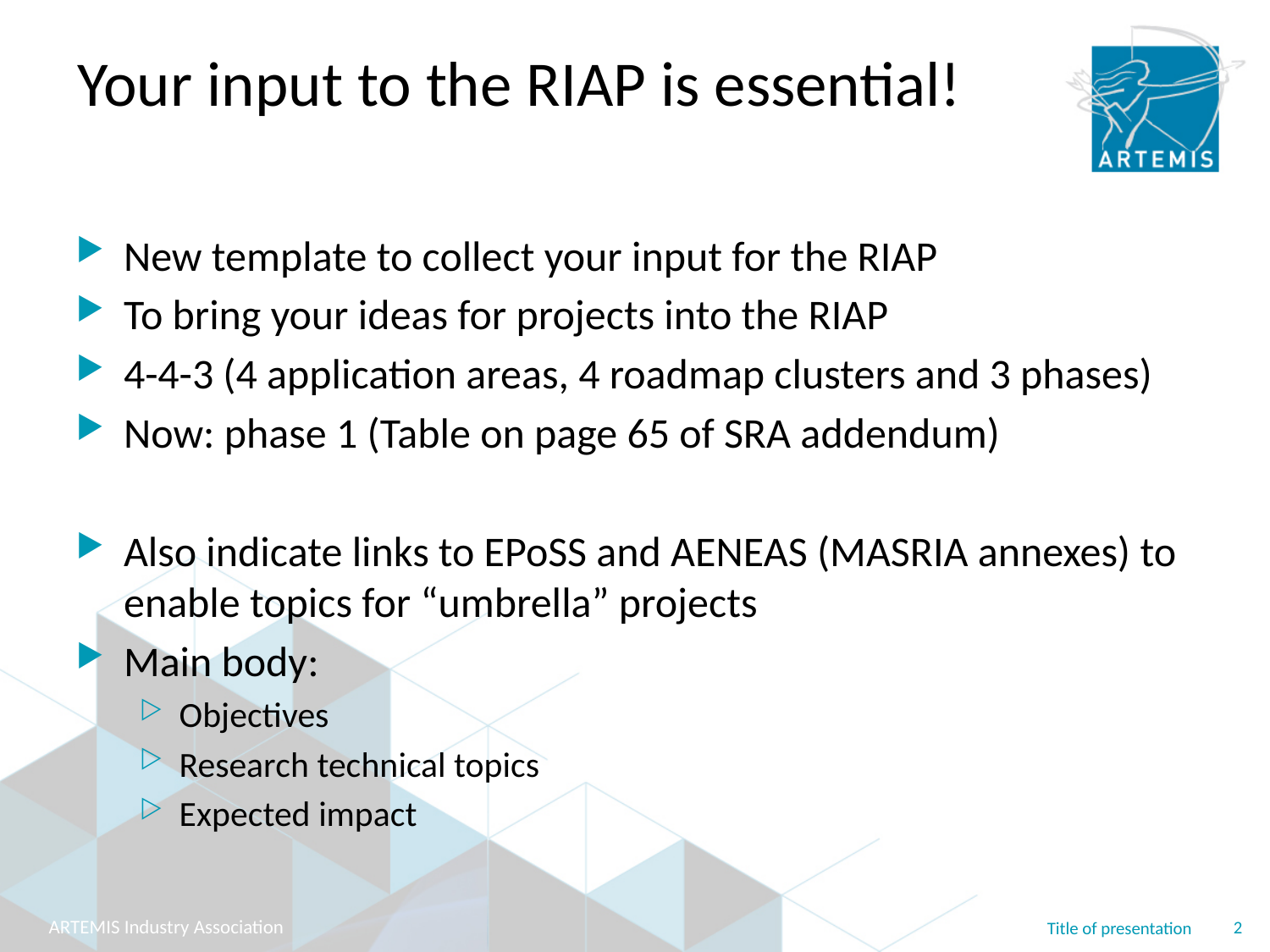

# Your input to the RIAP is essential!
New template to collect your input for the RIAP
To bring your ideas for projects into the RIAP
4-4-3 (4 application areas, 4 roadmap clusters and 3 phases)
Now: phase 1 (Table on page 65 of SRA addendum)

Also indicate links to EPoSS and AENEAS (MASRIA annexes) to enable topics for “umbrella” projects
Main body:
Objectives
Research technical topics
Expected impact

2